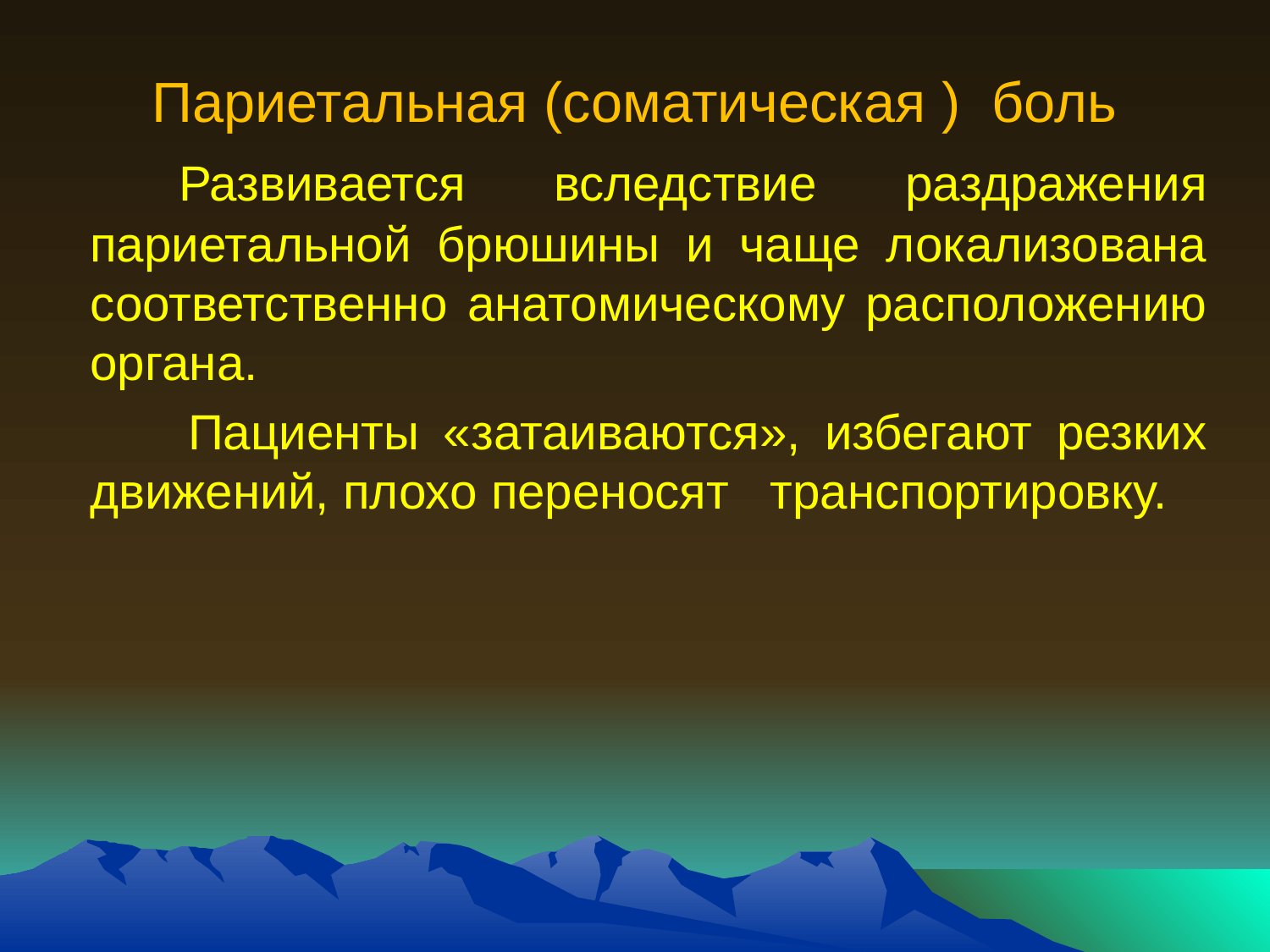

# Париетальная (соматическая )  боль

	 Развивается вследствие раздражения париетальной брюшины и чаще локализована соответственно анатомическому расположению органа.
      Пациенты «затаиваются», избегают резких движений, плохо переносят   транспортировку.